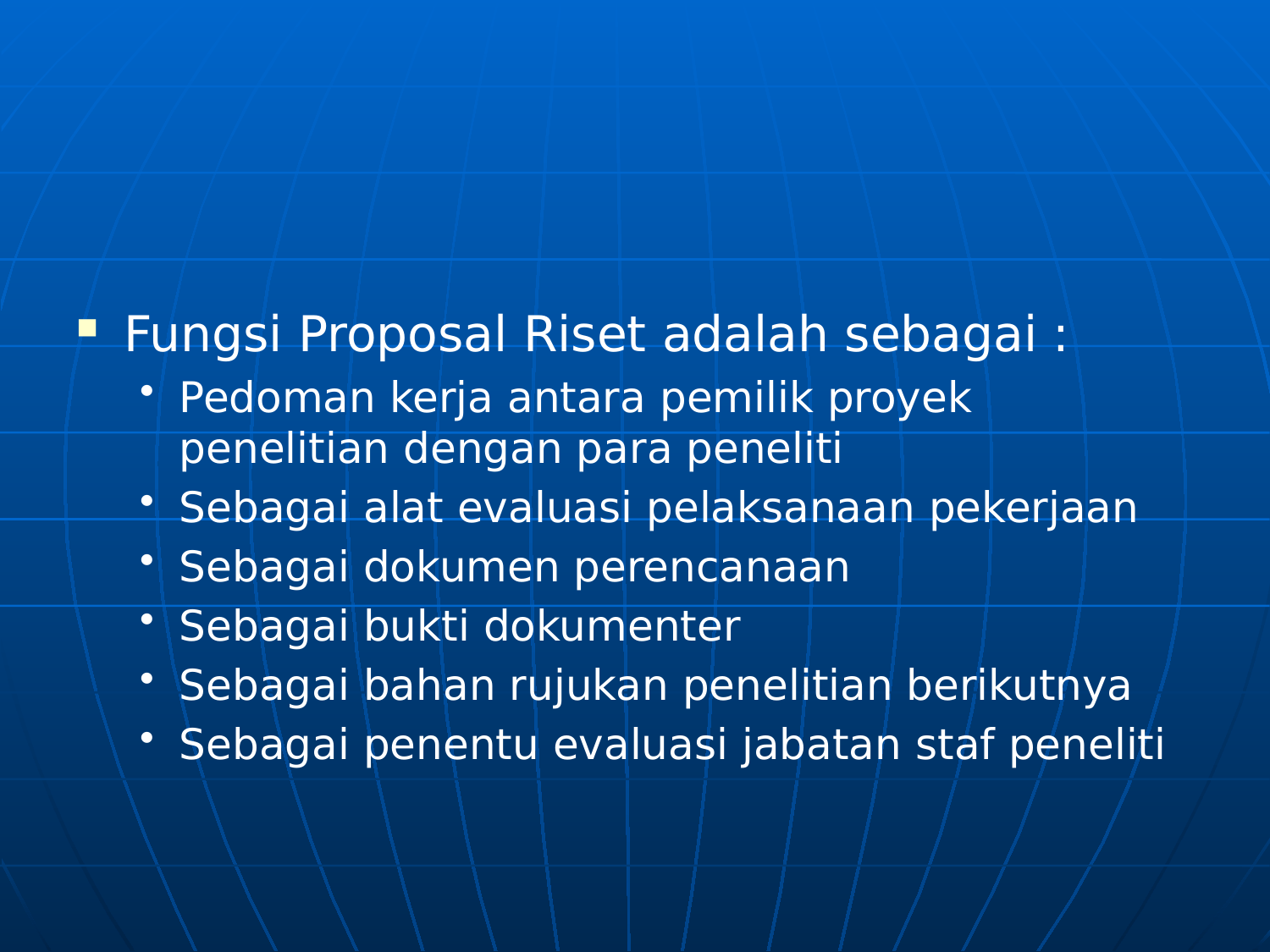

#
Fungsi Proposal Riset adalah sebagai :
Pedoman kerja antara pemilik proyek penelitian dengan para peneliti
Sebagai alat evaluasi pelaksanaan pekerjaan
Sebagai dokumen perencanaan
Sebagai bukti dokumenter
Sebagai bahan rujukan penelitian berikutnya
Sebagai penentu evaluasi jabatan staf peneliti